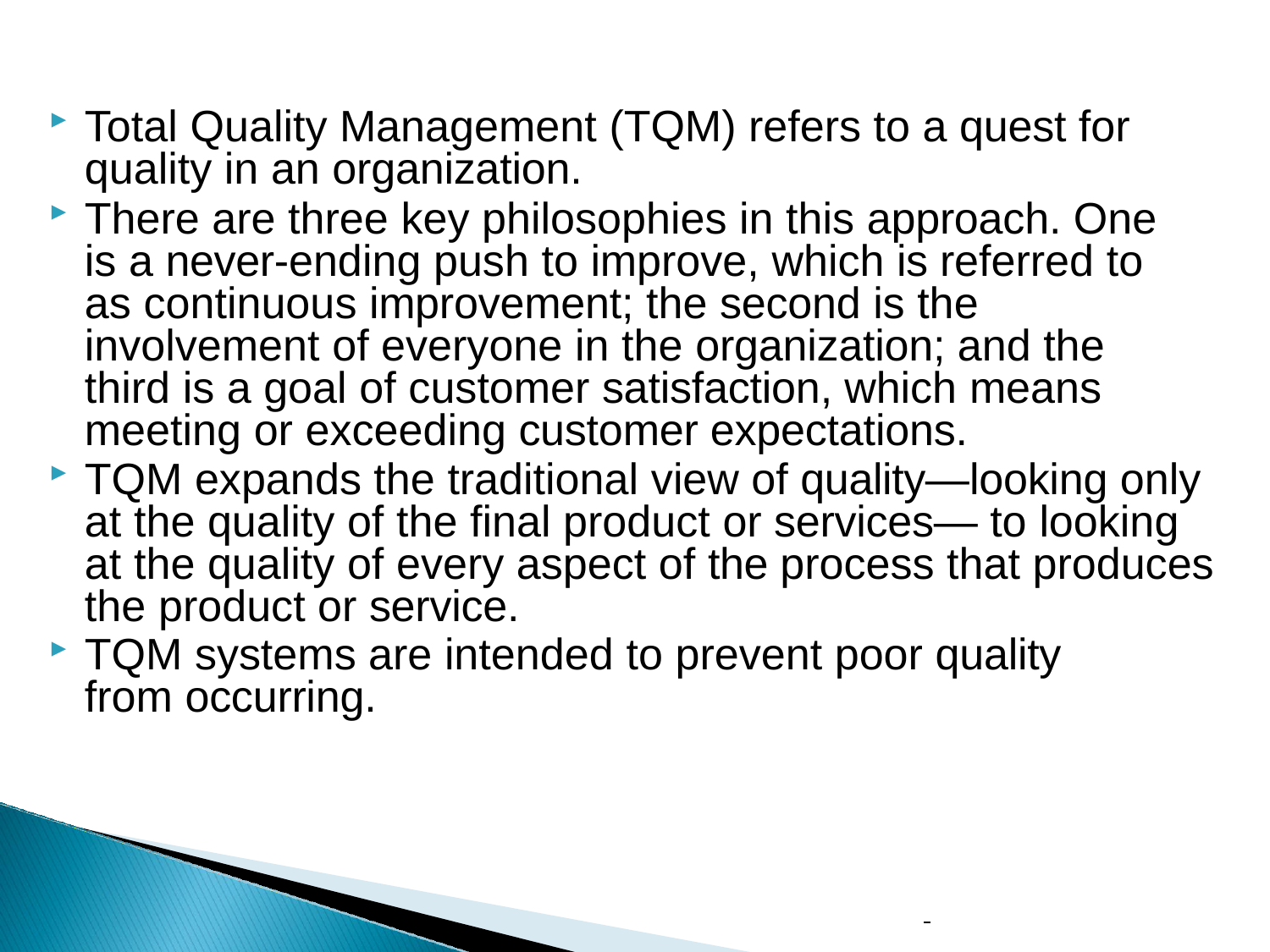

Total Quality Management (TQM) refers to a quest for quality in an organization.
There are three key philosophies in this approach. One is a never-ending push to improve, which is referred to as continuous improvement; the second is the involvement of everyone in the organization; and the third is a goal of customer satisfaction, which means meeting or exceeding customer expectations.
TQM expands the traditional view of quality—looking only at the quality of the final product or services— to looking at the quality of every aspect of the process that produces the product or service.
TQM systems are intended to prevent poor quality from occurring.